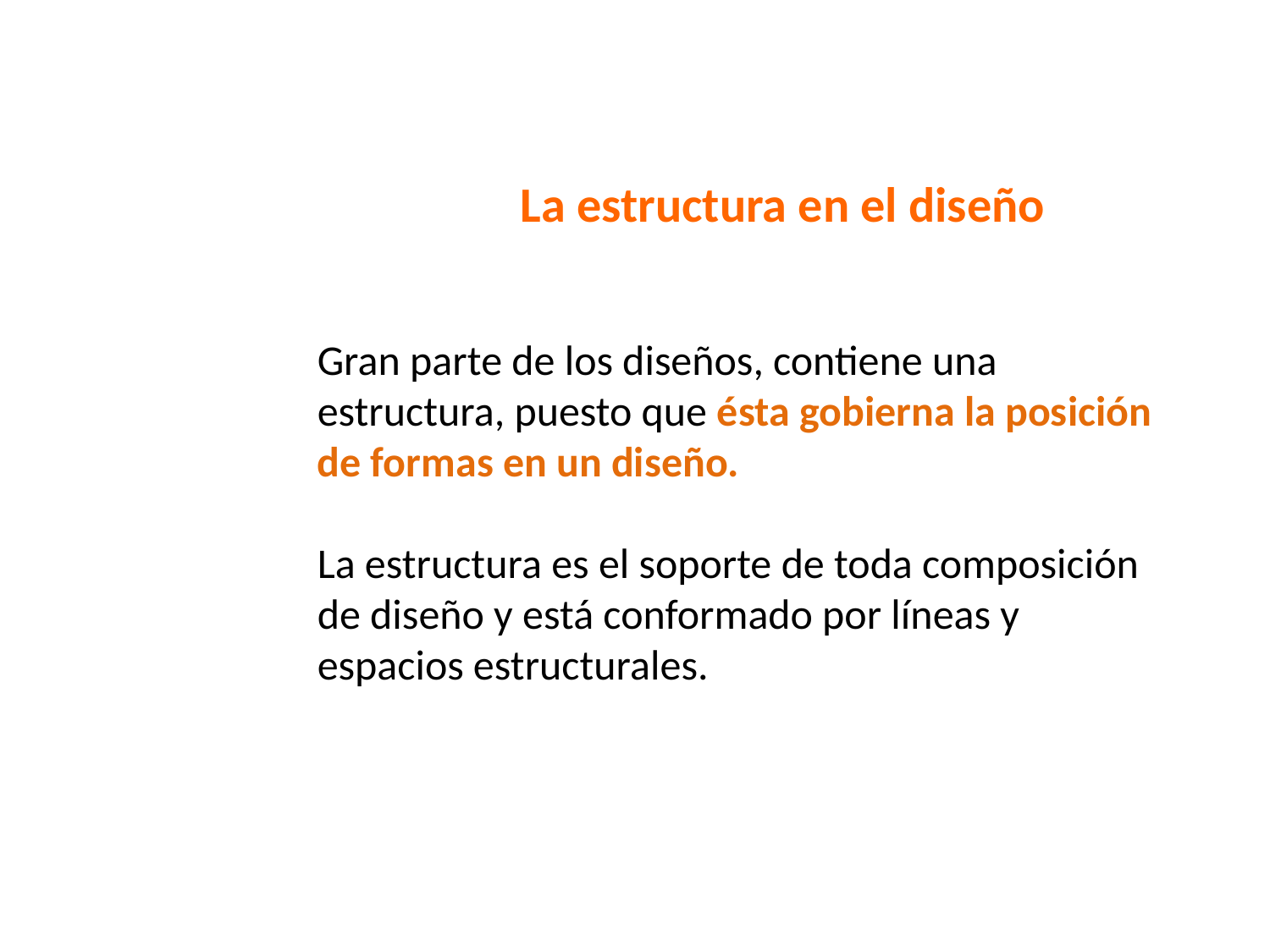

La estructura en el diseño

Gran parte de los diseños, contiene una estructura, puesto que ésta gobierna la posición de formas en un diseño.

La estructura es el soporte de toda composición de diseño y está conformado por líneas y espacios estructurales.